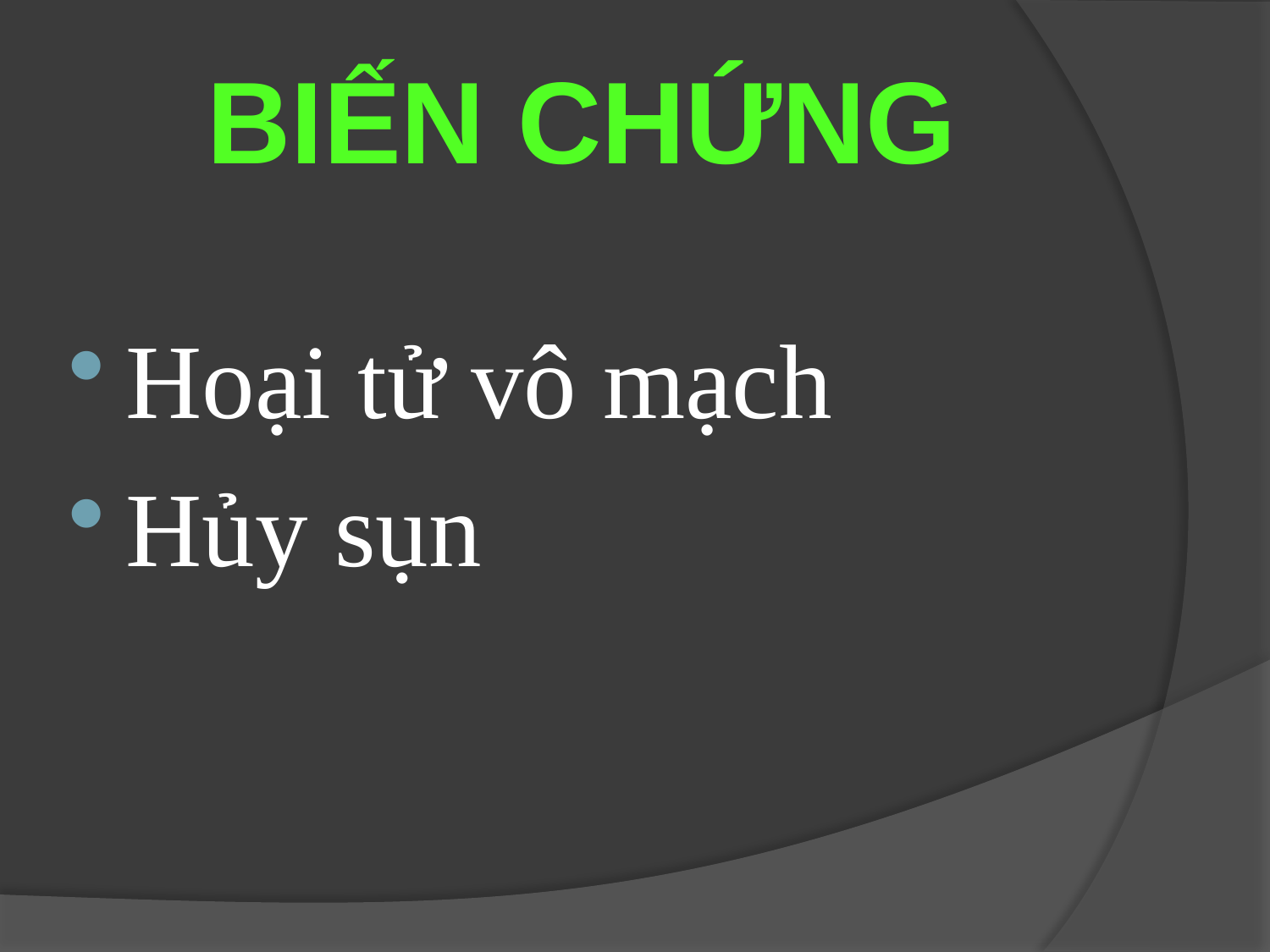

# BIẾN CHỨNG
Hoại tử vô mạch
Hủy sụn